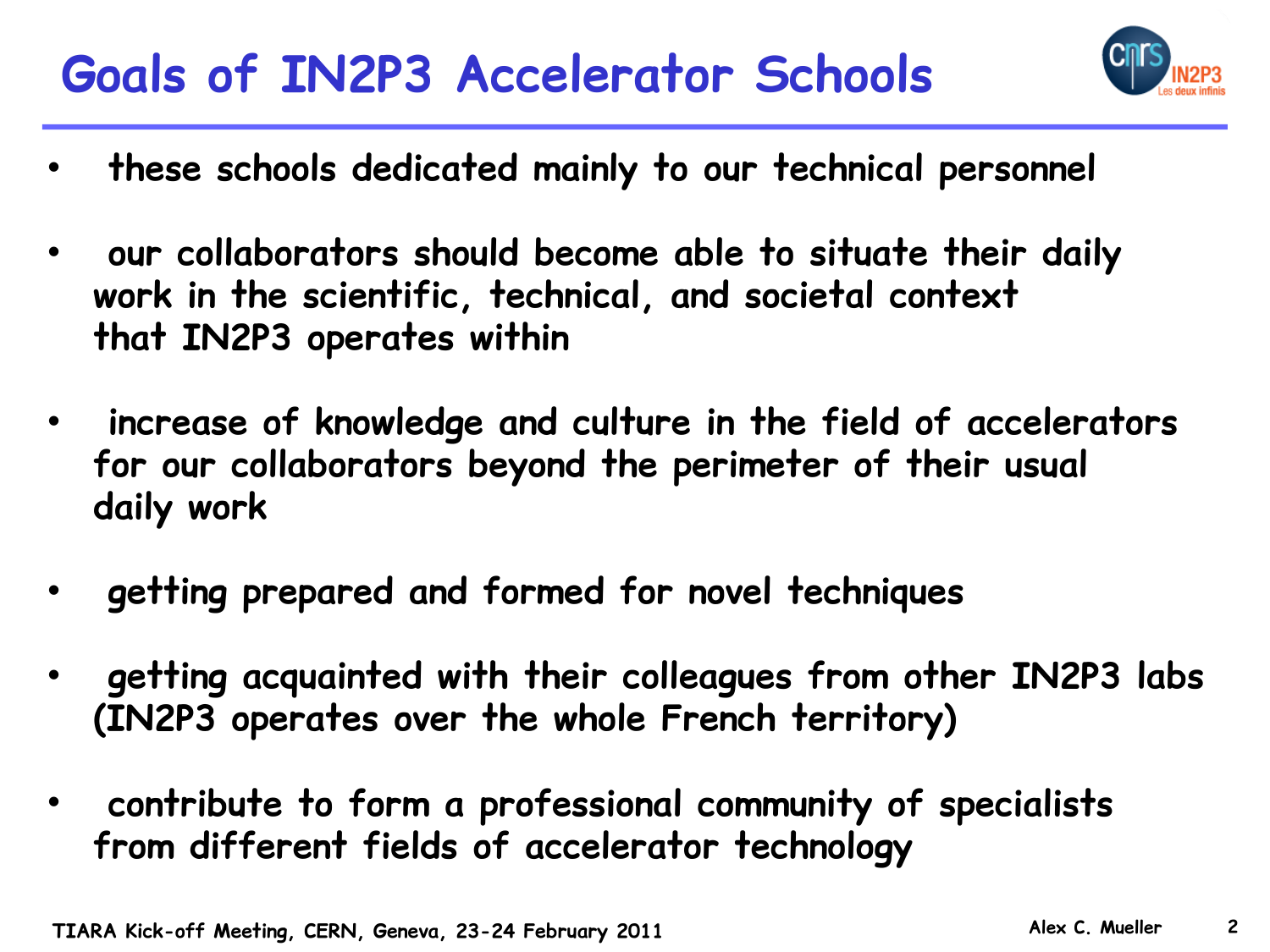

Goals of IN2P3 Accelerator Schools
  these schools dedicated mainly to our technical personnel

  our collaborators should become able to situate their daily
   work in the scientific, technical, and societal context
   that IN2P3 operates within

  increase of knowledge and culture in the field of accelerators
   for our collaborators beyond the perimeter of their usual
   daily work

  getting prepared and formed for novel techniques

  getting acquainted with their colleagues from other IN2P3 labs
   (IN2P3 operates over the whole French territory)

  contribute to form a professional community of specialists
   from different fields of accelerator technology

Alex C. Mueller